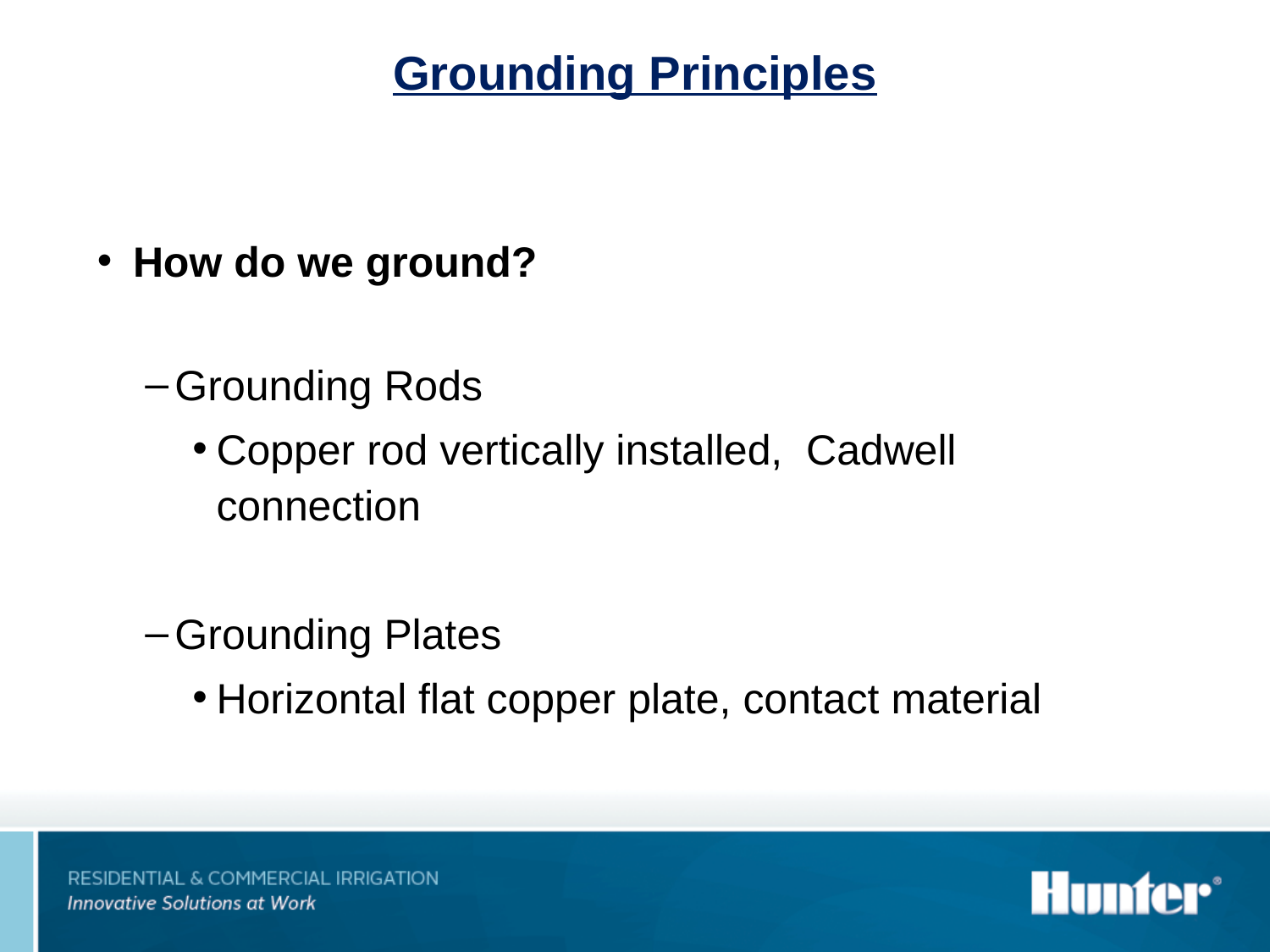

Grounding Principles
How do we ground?

Grounding Rods
Copper rod vertically installed,  Cadwell connection

Grounding Plates
Horizontal flat copper plate, contact material